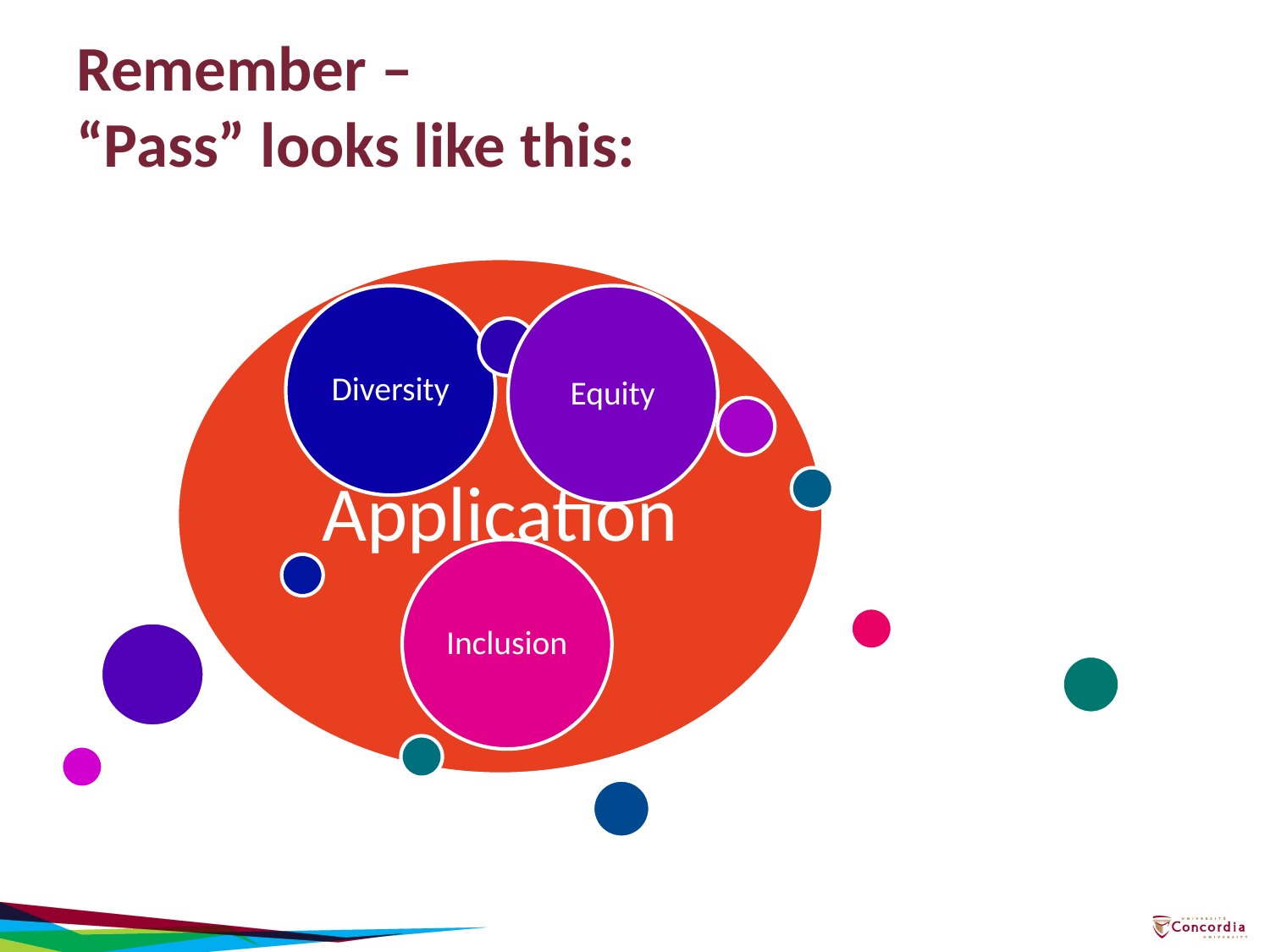

# Remember – “Pass” looks like this:
Application
Diversity
Equity
Inclusion